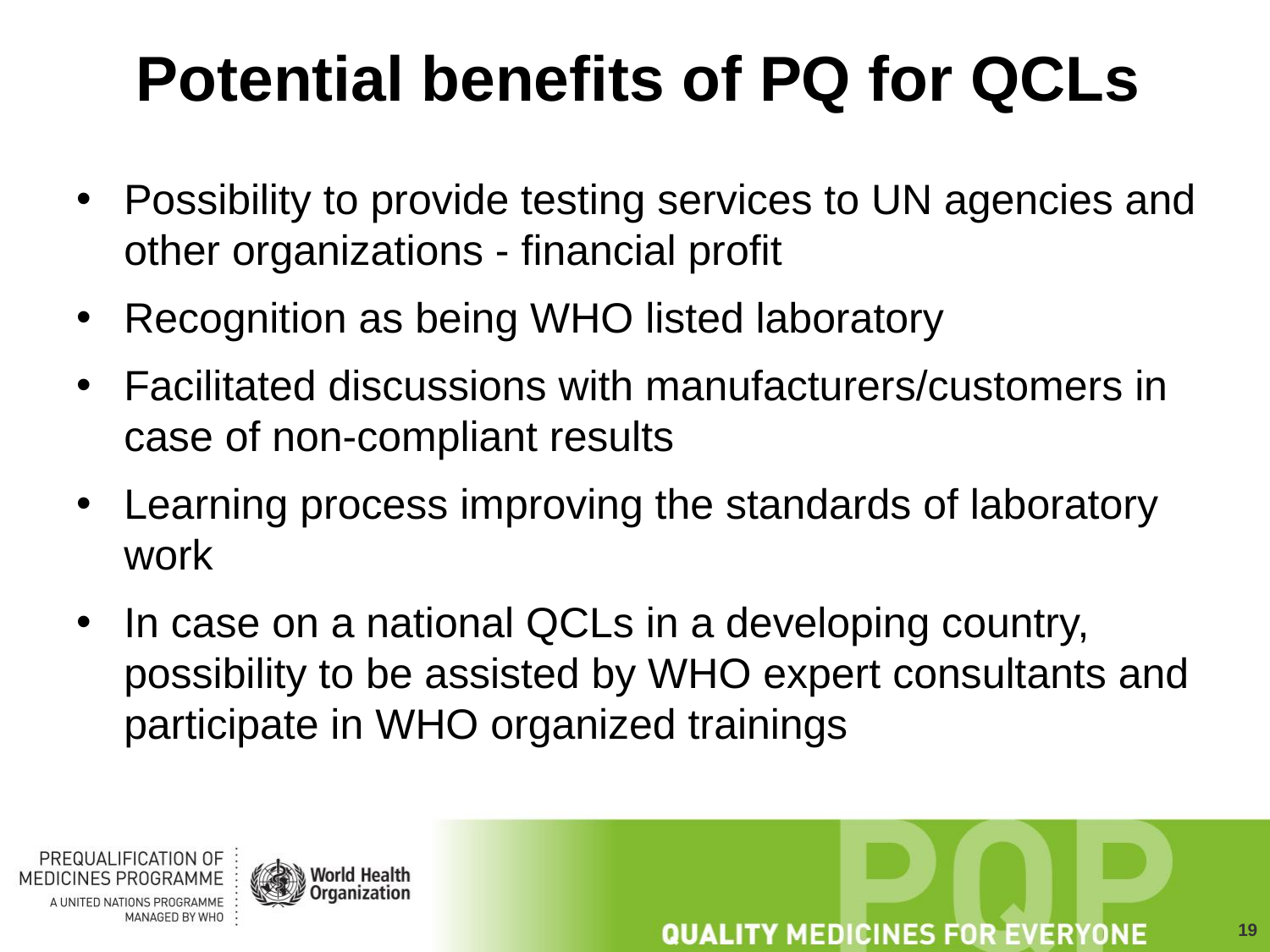

# Potential benefits of PQ for QCLs
Possibility to provide testing services to UN agencies and other organizations - financial profit
Recognition as being WHO listed laboratory
Facilitated discussions with manufacturers/customers in case of non-compliant results
Learning process improving the standards of laboratory work
In case on a national QCLs in a developing country, possibility to be assisted by WHO expert consultants and participate in WHO organized trainings